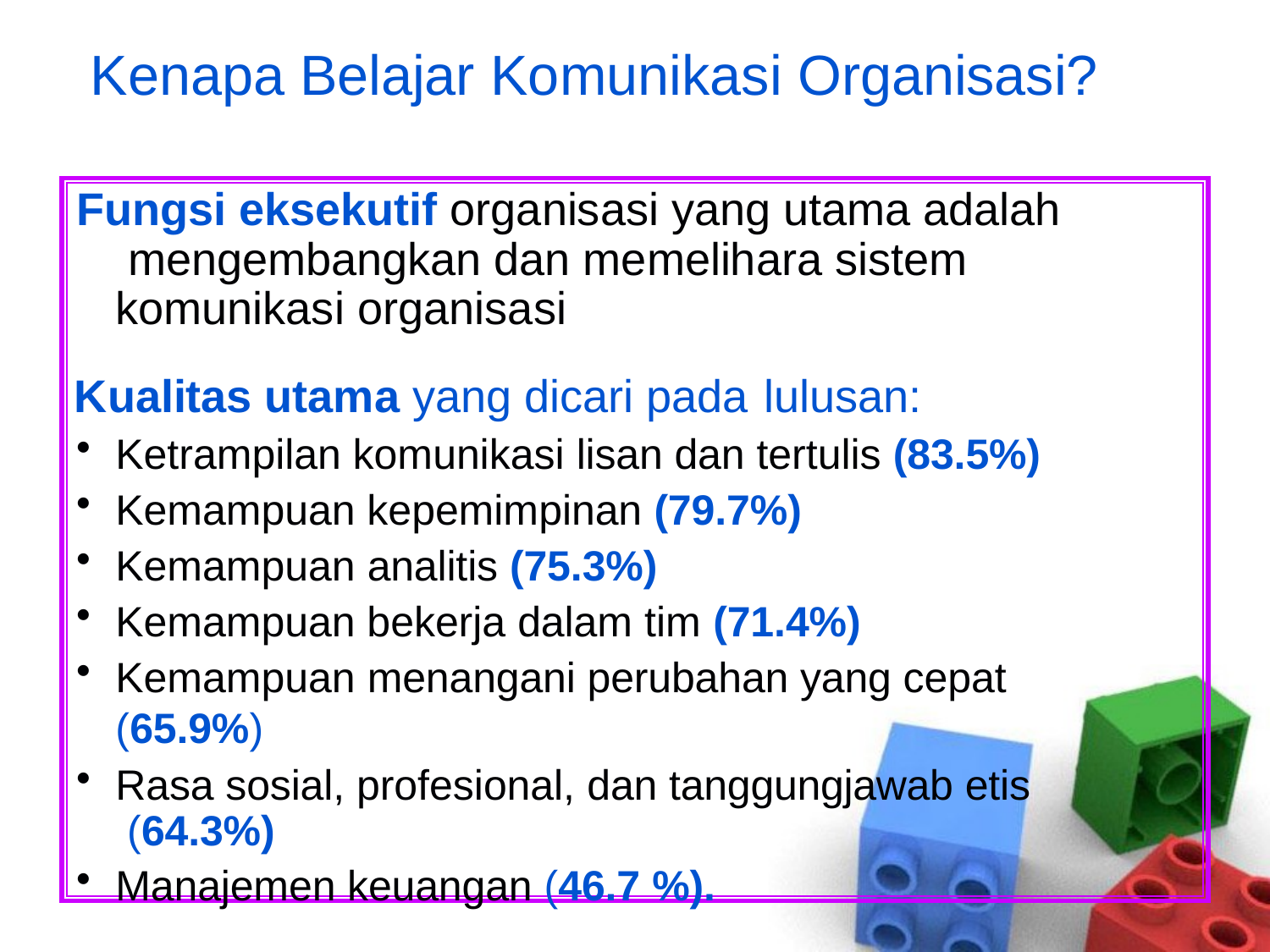

# Kenapa Belajar Komunikasi Organisasi?
Fungsi eksekutif organisasi yang utama adalah  mengembangkan dan memelihara sistem  komunikasi organisasi
Kualitas utama yang dicari pada lulusan:
Ketrampilan komunikasi lisan dan tertulis (83.5%)
Kemampuan kepemimpinan (79.7%)
Kemampuan analitis (75.3%)
Kemampuan bekerja dalam tim (71.4%)
Kemampuan menangani perubahan yang cepat (65.9%)
Rasa sosial, profesional, dan tanggungjawab etis  (64.3%)
Manajemen keuangan (46.7 %).